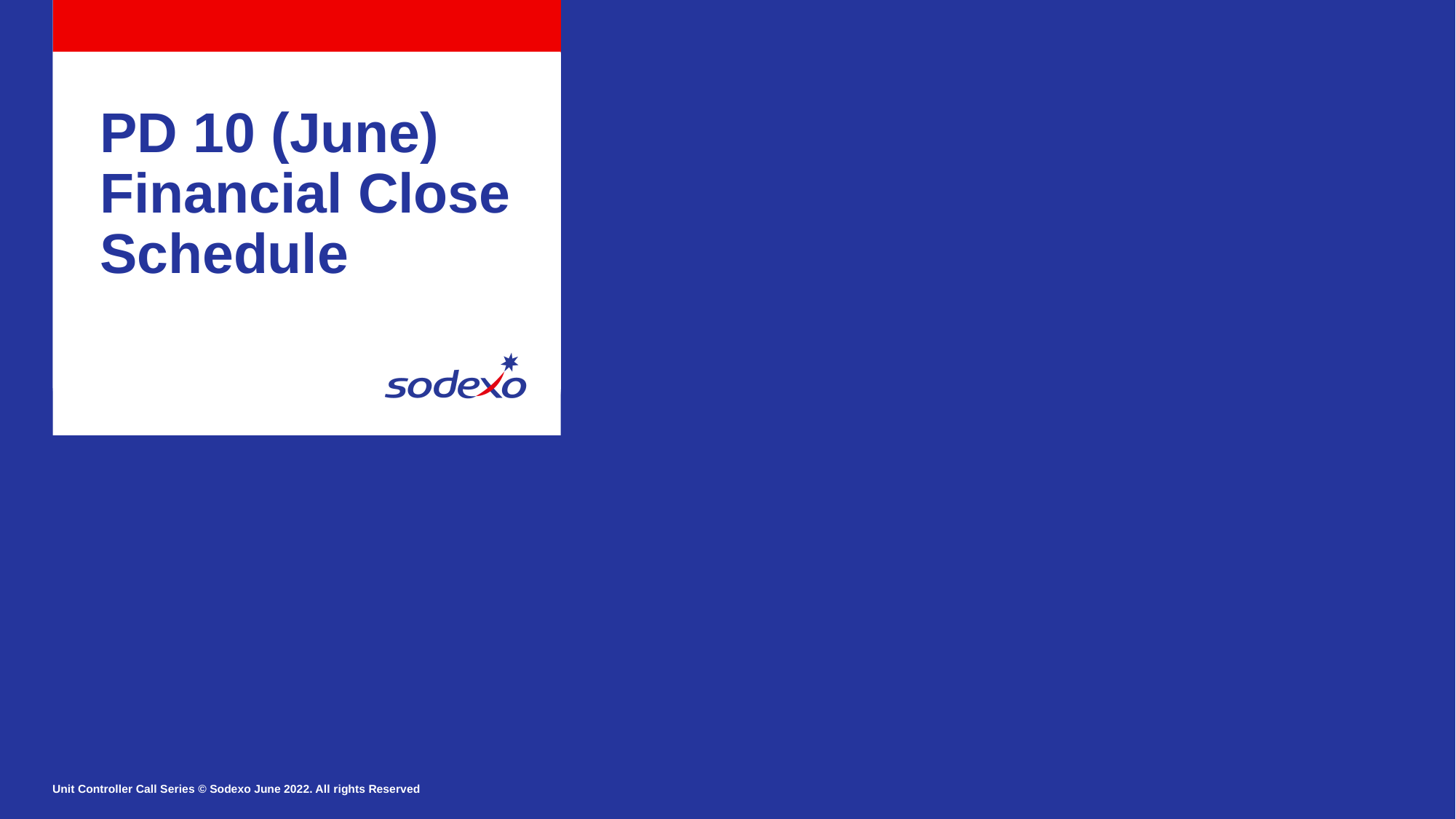

PD 10 (June)
Financial Close Schedule

Unit Controller Call Series © Sodexo June 2022. All rights Reserved